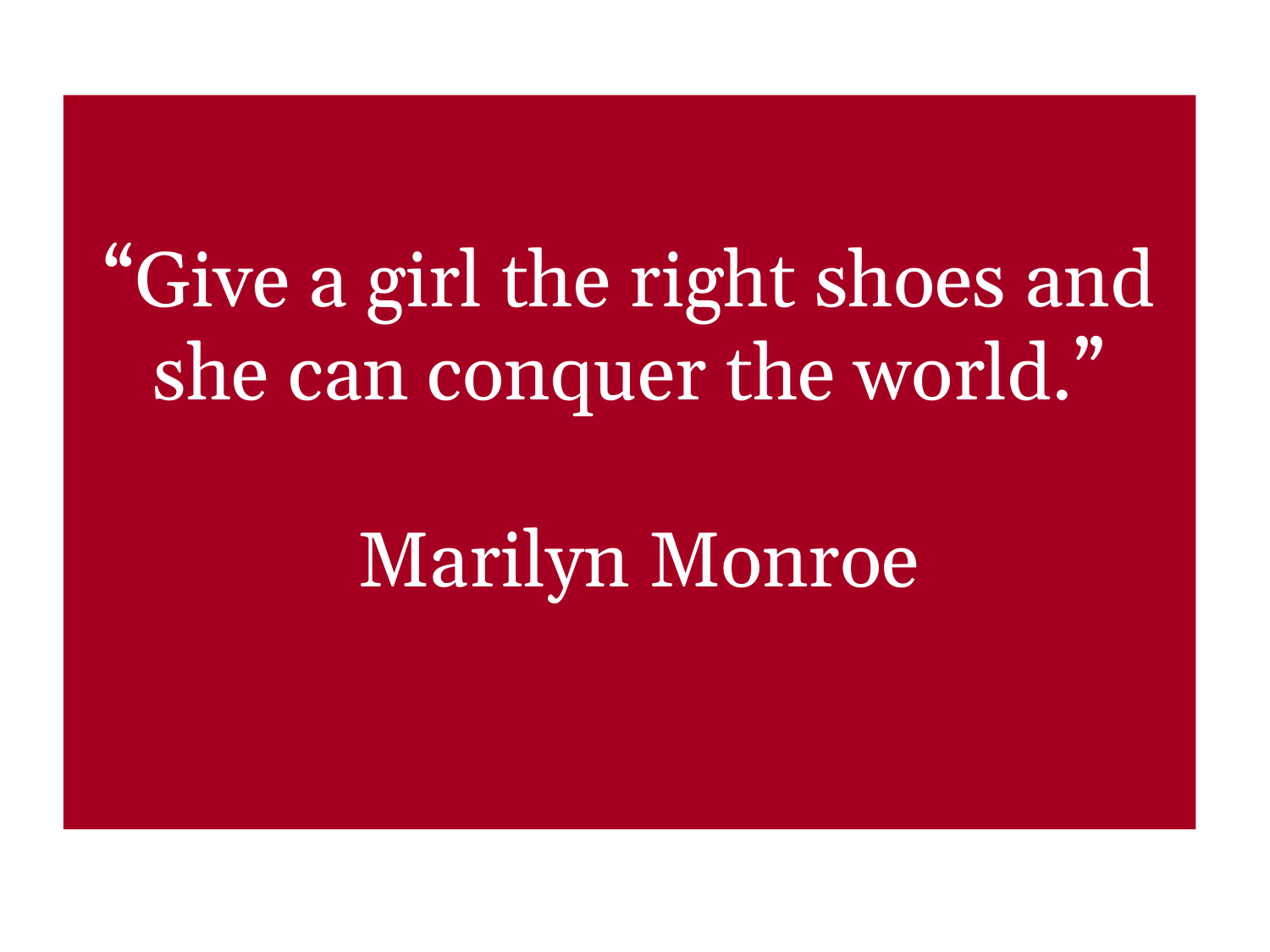

“Give a girl the right shoes and she can conquer the world.”

 Marilyn Monroe